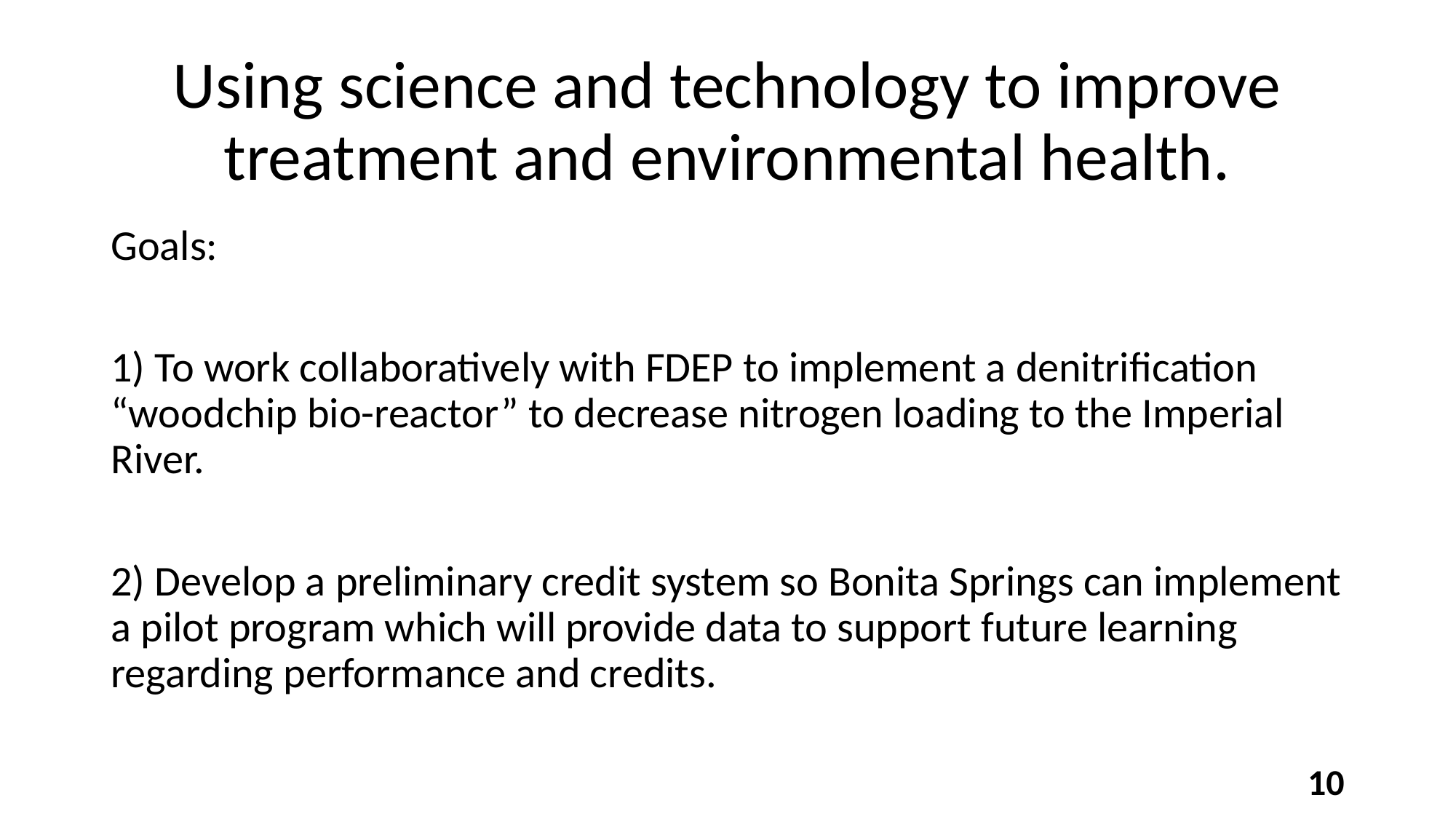

# Using science and technology to improve treatment and environmental health.
Goals:

1) To work collaboratively with FDEP to implement a denitrification “woodchip bio-reactor” to decrease nitrogen loading to the Imperial River.

2) Develop a preliminary credit system so Bonita Springs can implement a pilot program which will provide data to support future learning regarding performance and credits.

10